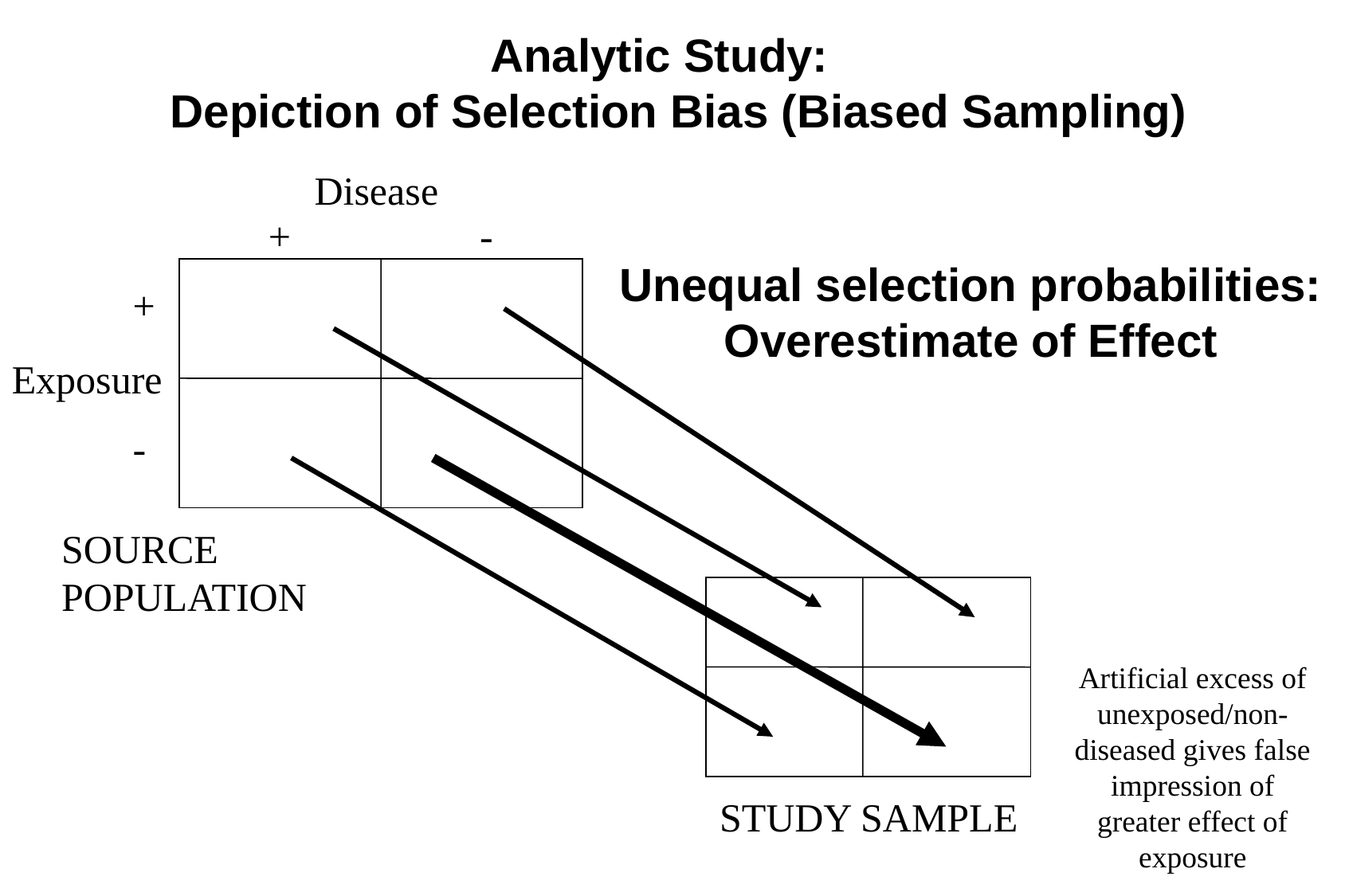

Analytic Study:
Depiction of Selection Bias (Biased Sampling)
Disease

+                   -
Unequal selection probabilities:
Overestimate of Effect

+

-

Exposure

SOURCE POPULATION

Artificial excess of unexposed/non-diseased gives false impression of greater effect of exposure

STUDY SAMPLE